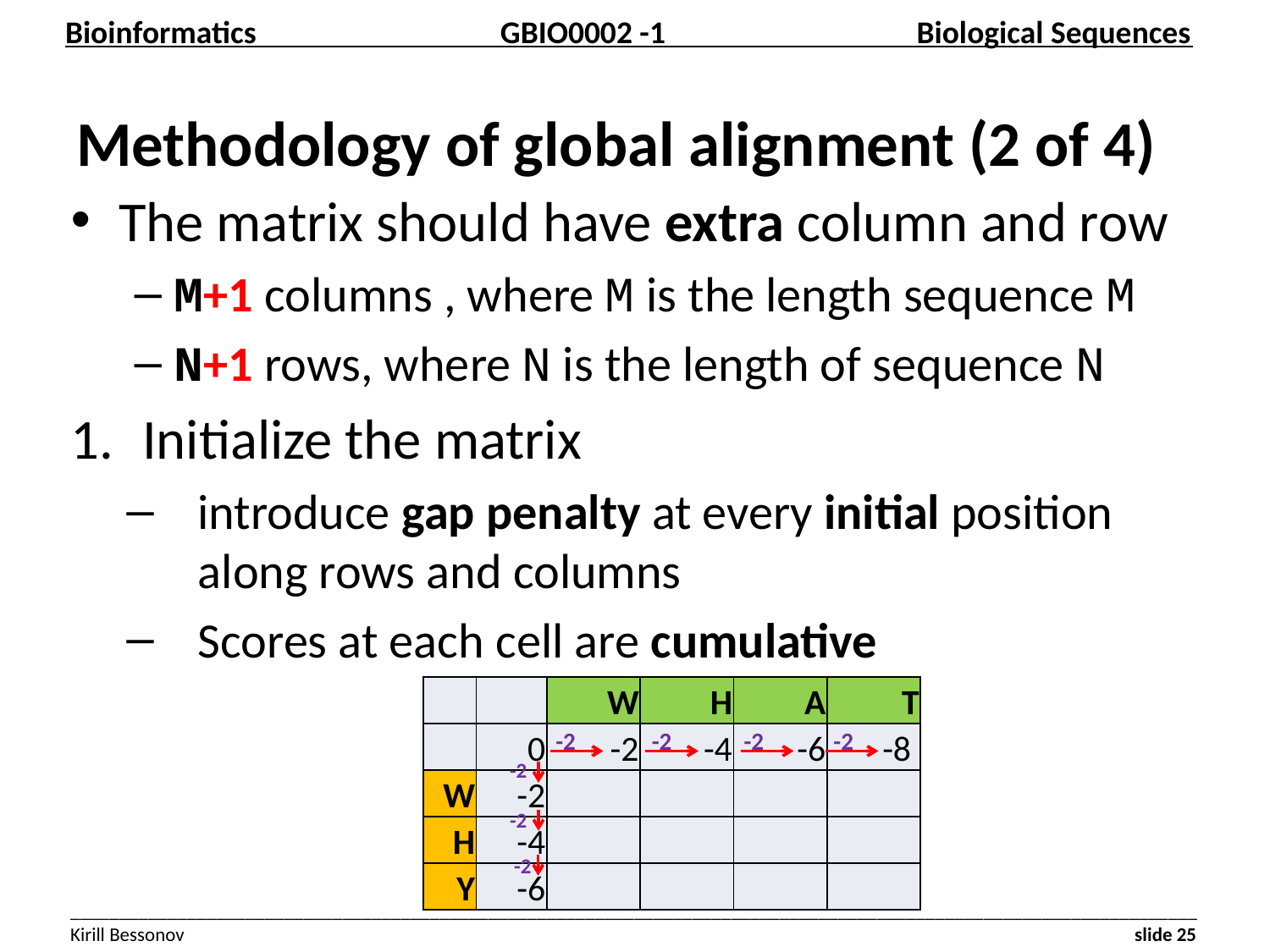

# Methodology of global alignment (2 of 4)
The matrix should have extra column and row
M+1 columns , where M is the length sequence M
N+1 rows, where N is the length of sequence N
Initialize the matrix
introduce gap penalty at every initial position along rows and columns
Scores at each cell are cumulative
|  |  | W | H | A | T |
| --- | --- | --- | --- | --- | --- |
|  | 0 | -2 | -4 | -6 | -8 |
| W | -2 |  |  |  |  |
| H | -4 |  |  |  |  |
| Y | -6 |  |  |  |  |
-2
-2
-2
-2
-2
-2
-2